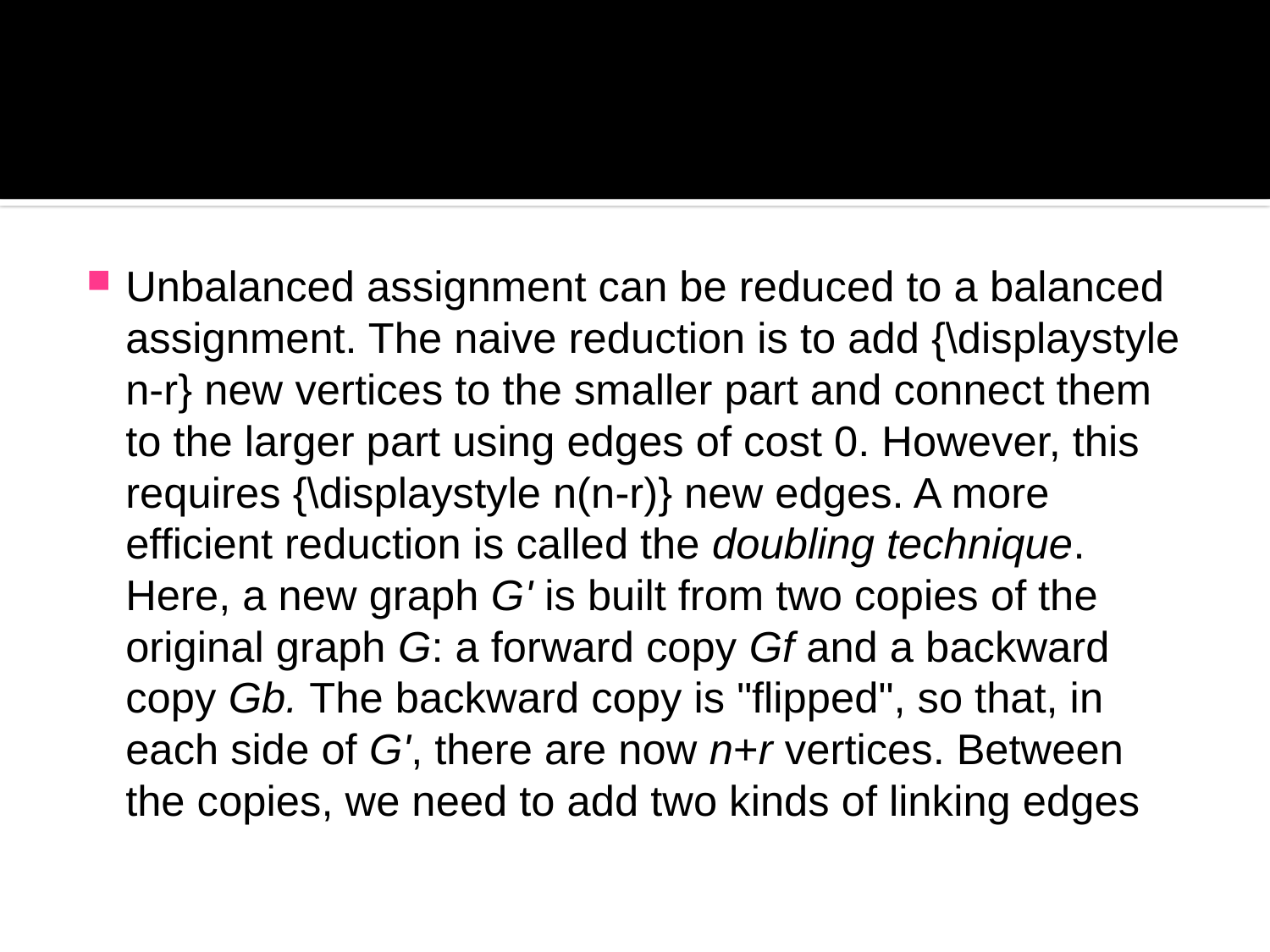

#
Unbalanced assignment can be reduced to a balanced assignment. The naive reduction is to add {\displaystyle n-r} new vertices to the smaller part and connect them to the larger part using edges of cost 0. However, this requires {\displaystyle n(n-r)} new edges. A more efficient reduction is called the doubling technique. Here, a new graph G' is built from two copies of the original graph G: a forward copy Gf and a backward copy Gb. The backward copy is "flipped", so that, in each side of G', there are now n+r vertices. Between the copies, we need to add two kinds of linking edges